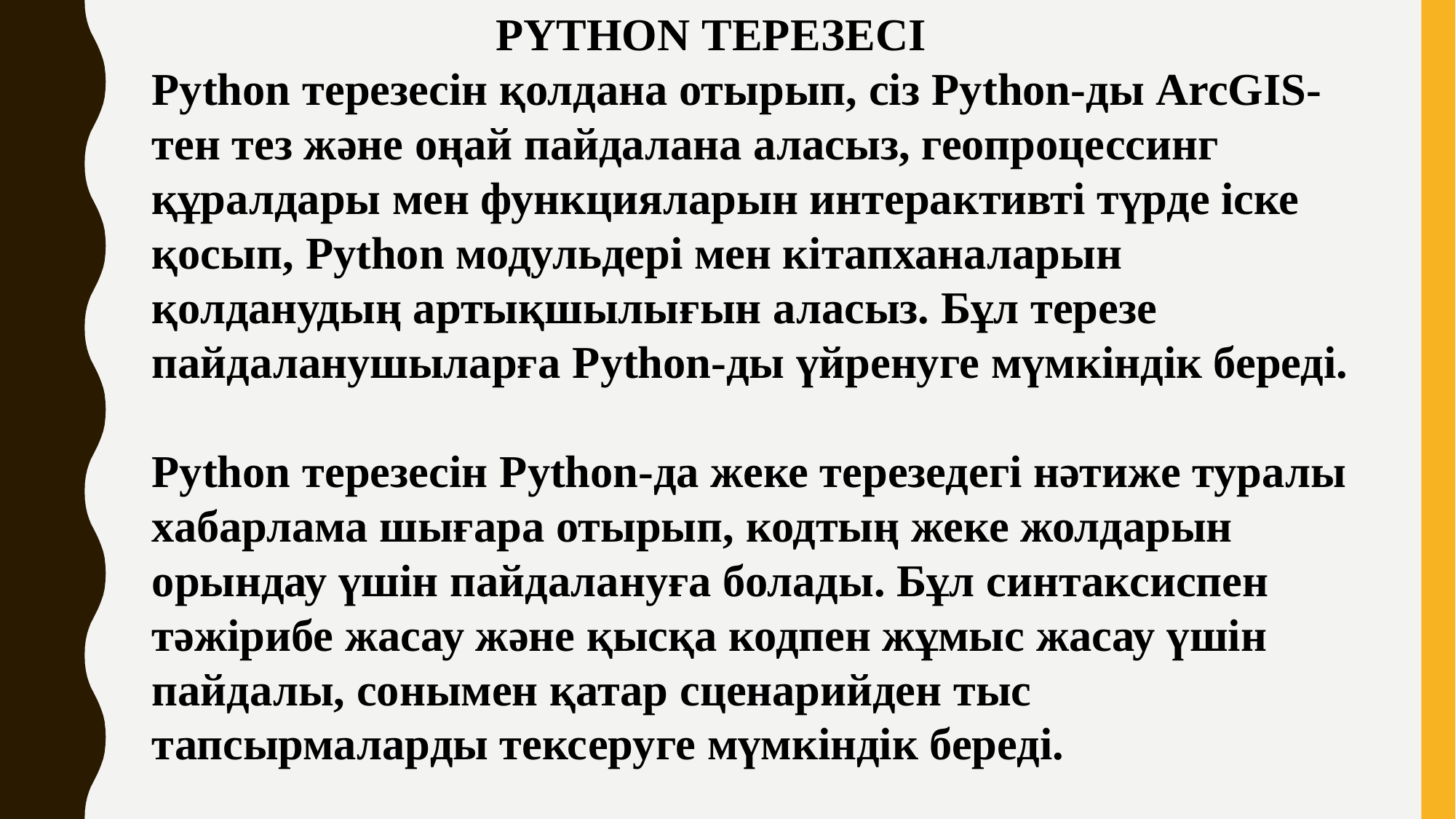

PYTHON ТЕРЕЗЕСІ
Python терезесін қолдана отырып, сіз Python-ды ArcGIS-тен тез және оңай пайдалана аласыз, геопроцессинг құралдары мен функцияларын интерактивті түрде іске қосып, Python модульдері мен кітапханаларын қолданудың артықшылығын аласыз. Бұл терезе пайдаланушыларға Python-ды үйренуге мүмкіндік береді.

Python терезесін Python-да жеке терезедегі нәтиже туралы хабарлама шығара отырып, кодтың жеке жолдарын орындау үшін пайдалануға болады. Бұл синтаксиспен тәжірибе жасау және қысқа кодпен жұмыс жасау үшін пайдалы, сонымен қатар сценарийден тыс тапсырмаларды тексеруге мүмкіндік береді.